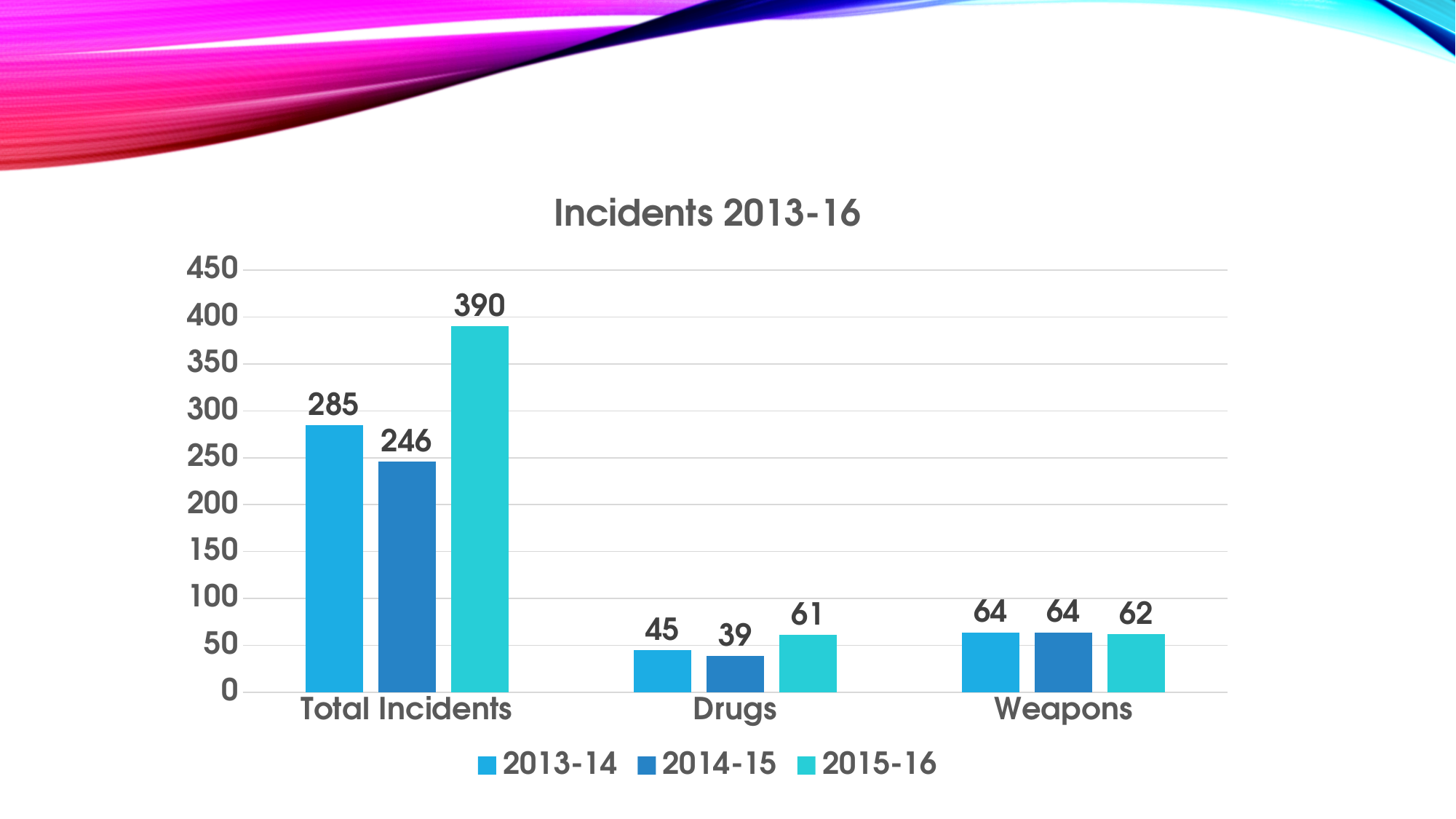

### Chart: Incidents 2013-16

| Category | 2013-14 | 2014-15 | 2015-16 |
|---|---|---|---|
| Total Incidents | 285.0 | 246.0 | 390.0 |
| Drugs | 45.0 | 39.0 | 61.0 |
| Weapons | 64.0 | 64.0 | 62.0 |